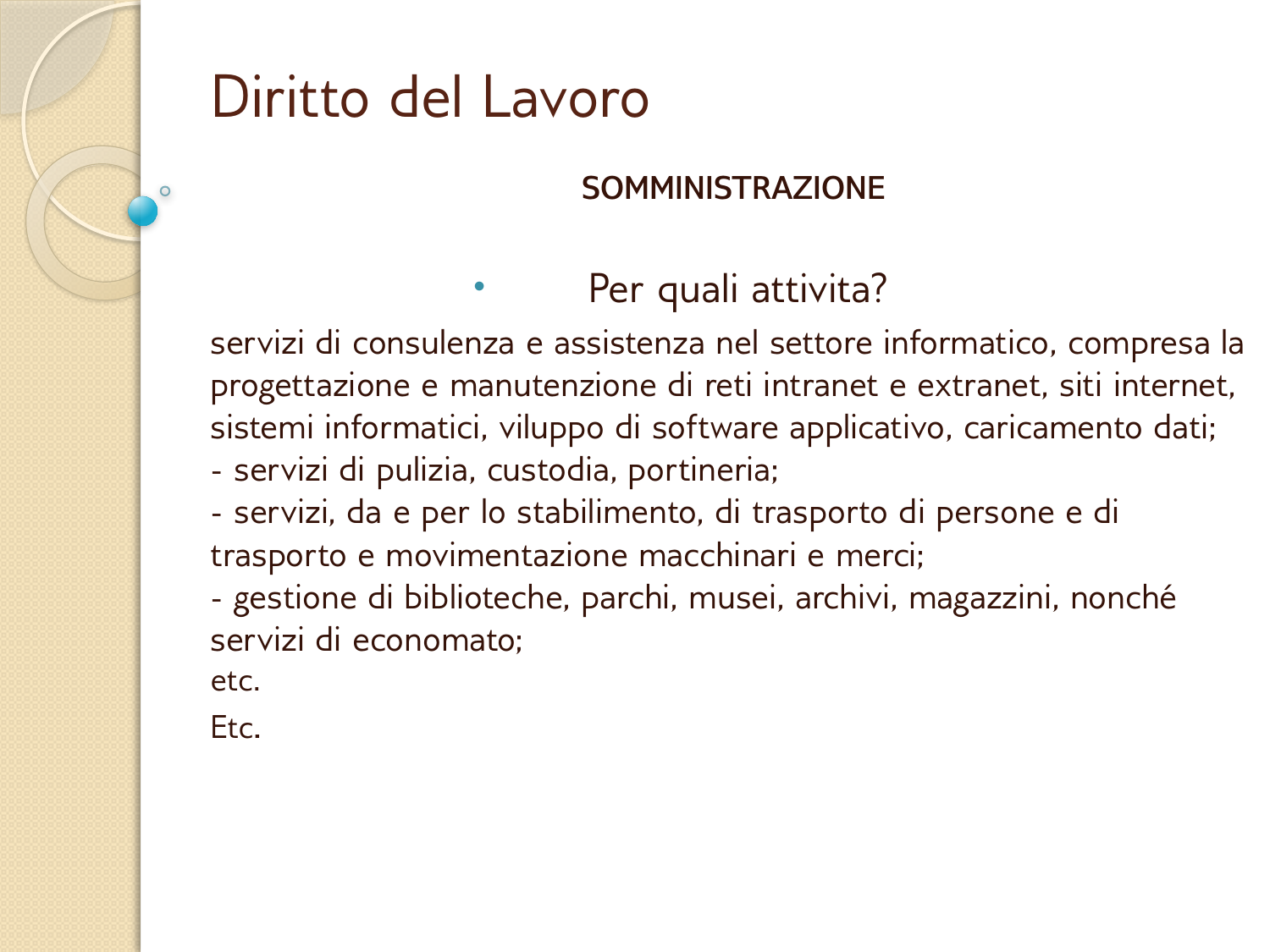

# Diritto del Lavoro
SOMMINISTRAZIONE

Per quali attivita?
servizi di consulenza e assistenza nel settore informatico, compresa la progettazione e manutenzione di reti intranet e extranet, siti internet, sistemi informatici, viluppo di software applicativo, caricamento dati;
- servizi di pulizia, custodia, portineria;
- servizi, da e per lo stabilimento, di trasporto di persone e di trasporto e movimentazione macchinari e merci;
- gestione di biblioteche, parchi, musei, archivi, magazzini, nonché servizi di economato;
etc.
Etc.